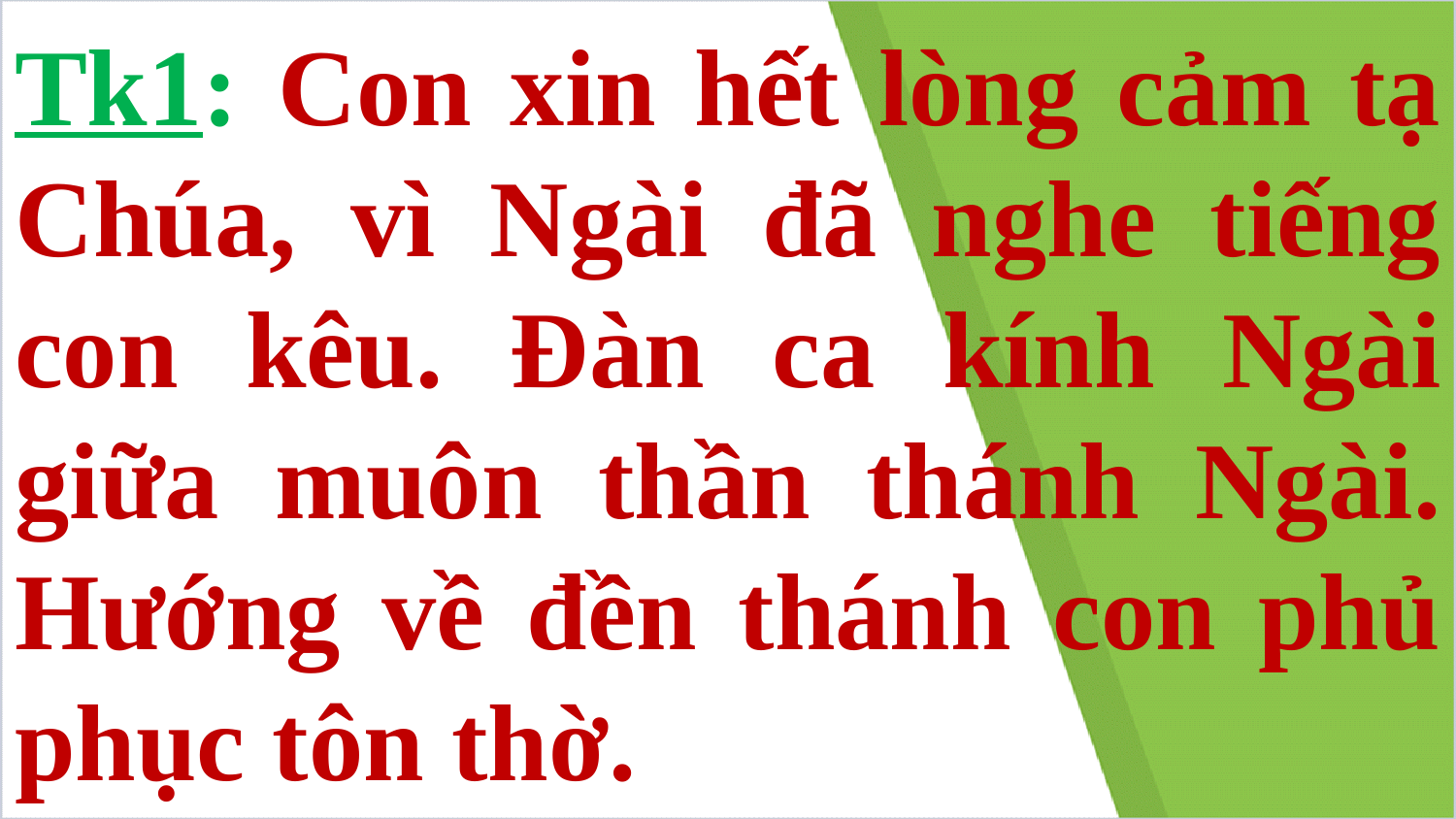

# Tk1: Con xin hết lòng cảm tạ Chúa, vì Ngài đã nghe tiếng con kêu. Đàn ca kính Ngài giữa muôn thần thánh Ngài. Hướng về đền thánh con phủ phục tôn thờ.